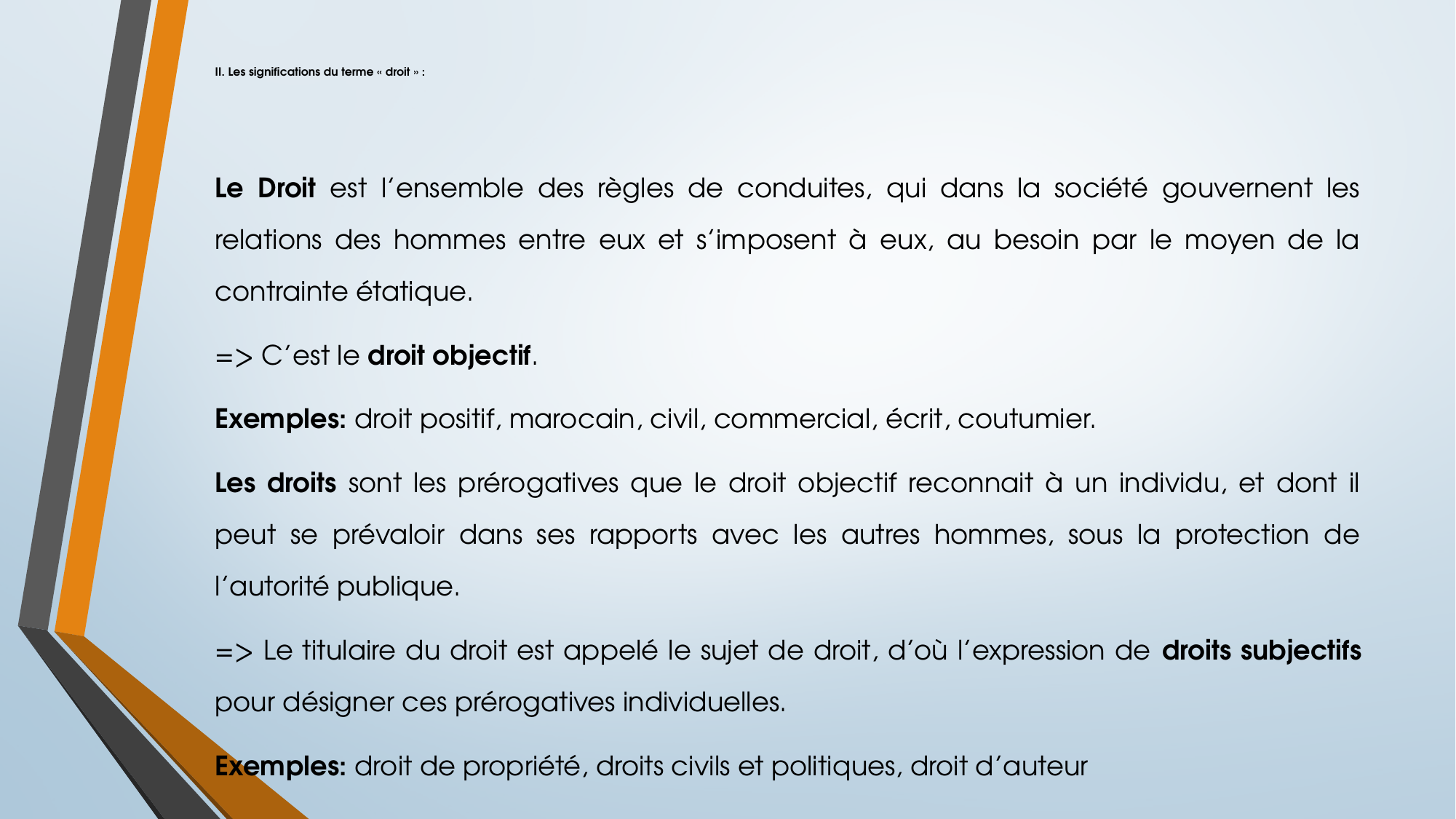

# II. Les significations du terme « droit » :

Le Droit est l’ensemble des règles de conduites, qui dans la société gouvernent les relations des hommes entre eux et s’imposent à eux, au besoin par le moyen de la contrainte étatique.
=> C’est le droit objectif.
Exemples: droit positif, marocain, civil, commercial, écrit, coutumier.
Les droits sont les prérogatives que le droit objectif reconnait à un individu, et dont il peut se prévaloir dans ses rapports avec les autres hommes, sous la protection de l’autorité publique.
=> Le titulaire du droit est appelé le sujet de droit, d’où l’expression de droits subjectifs pour désigner ces prérogatives individuelles.
Exemples: droit de propriété, droits civils et politiques, droit d’auteur